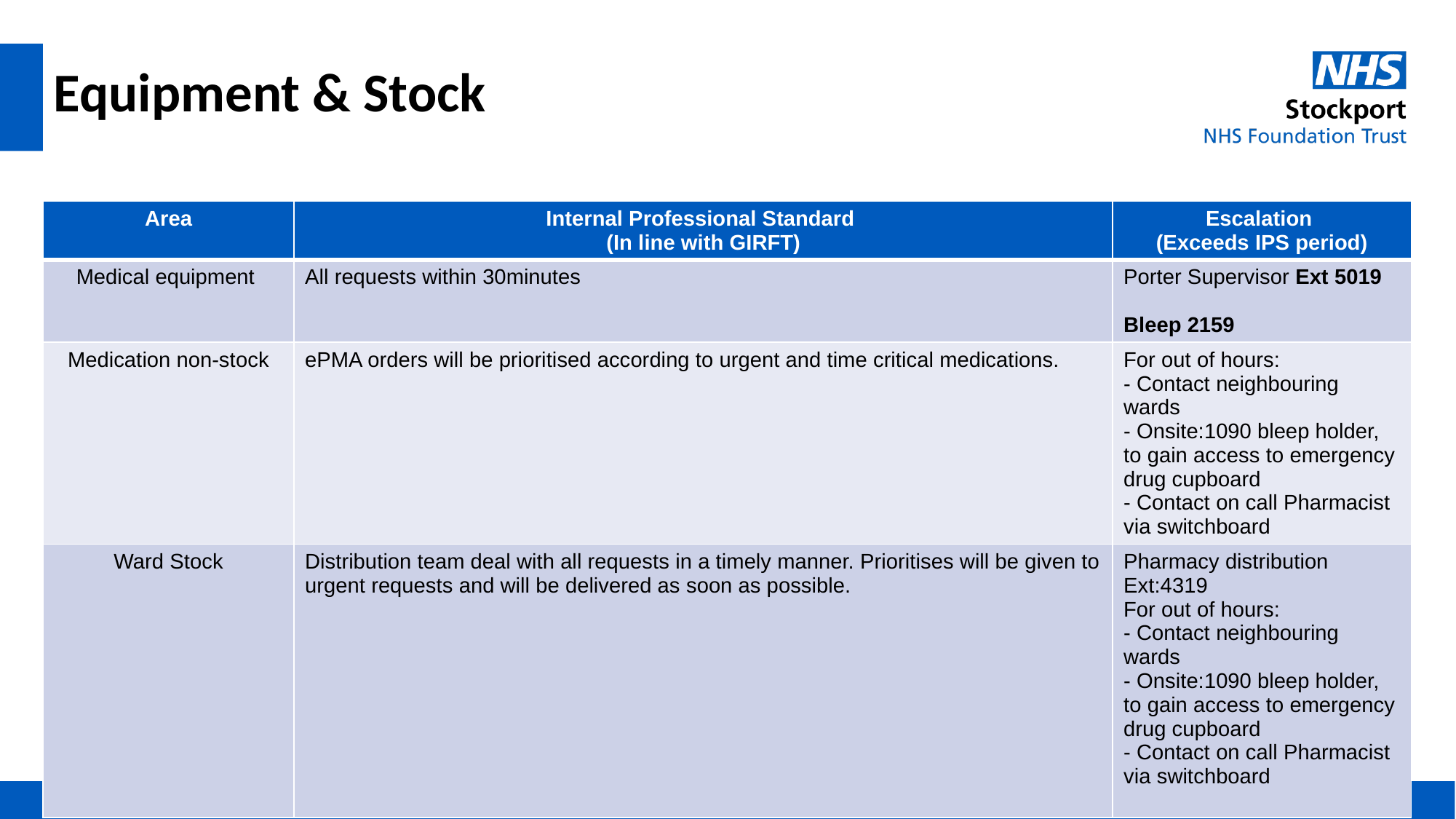

# Equipment & Stock
| Area | Internal Professional Standard (In line with GIRFT) | Escalation (Exceeds IPS period) |
| --- | --- | --- |
| Medical equipment | All requests within 30minutes | Porter Supervisor Ext 5019   Bleep 2159 |
| Medication non-stock | ePMA orders will be prioritised according to urgent and time critical medications. | For out of hours: - Contact neighbouring wards - Onsite:1090 bleep holder, to gain access to emergency drug cupboard - Contact on call Pharmacist via switchboard |
| Ward Stock | Distribution team deal with all requests in a timely manner. Prioritises will be given to urgent requests and will be delivered as soon as possible. | Pharmacy distribution Ext:4319 For out of hours: - Contact neighbouring wards - Onsite:1090 bleep holder, to gain access to emergency drug cupboard - Contact on call Pharmacist via switchboard |